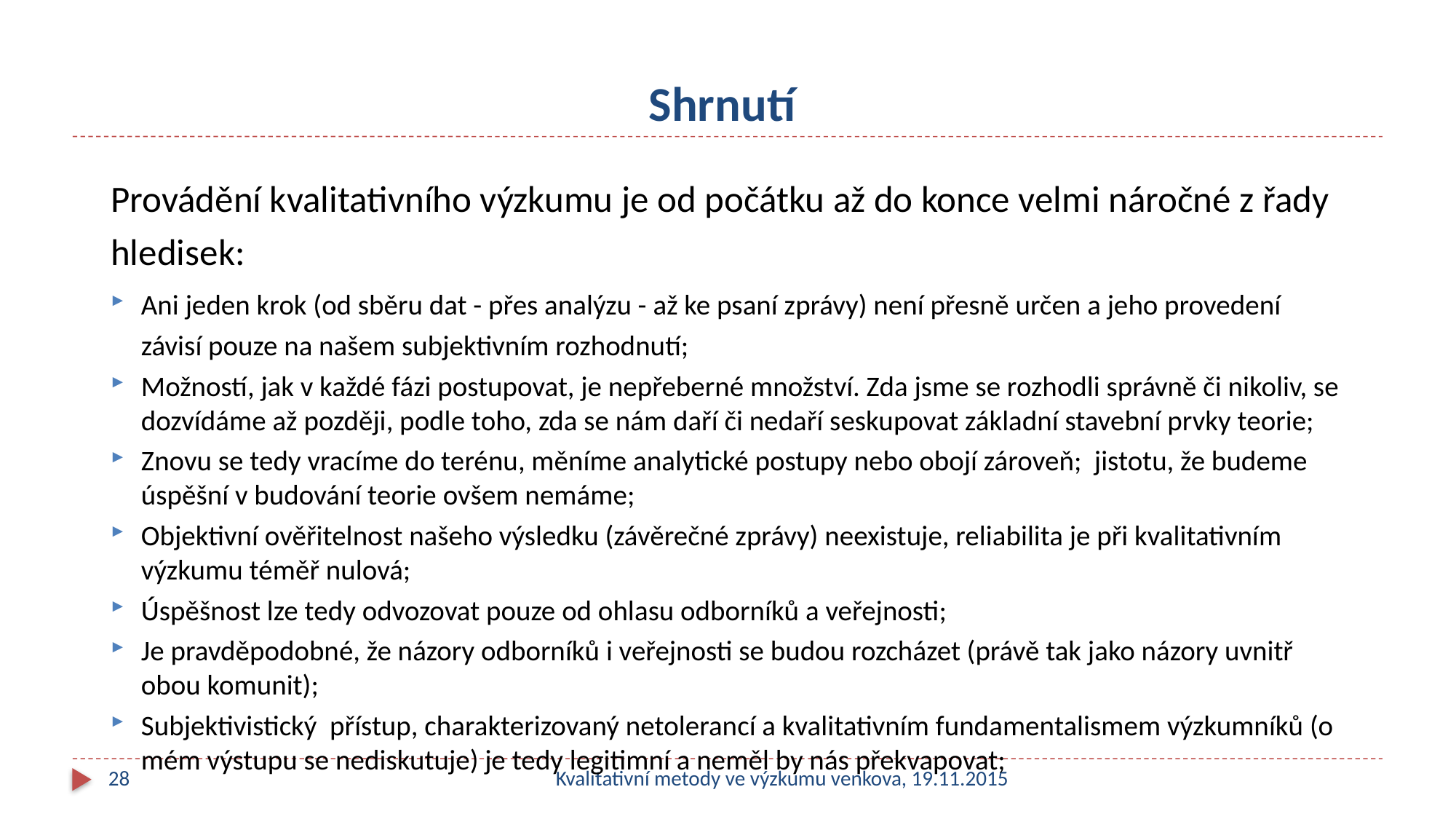

# Shrnutí
Provádění kvalitativního výzkumu je od počátku až do konce velmi náročné z řady hledisek:
Ani jeden krok (od sběru dat - přes analýzu - až ke psaní zprávy) není přesně určen a jeho provedení závisí pouze na našem subjektivním rozhodnutí;
Možností, jak v každé fázi postupovat, je nepřeberné množství. Zda jsme se rozhodli správně či nikoliv, se dozvídáme až později, podle toho, zda se nám daří či nedaří seskupovat základní stavební prvky teorie;
Znovu se tedy vracíme do terénu, měníme analytické postupy nebo obojí zároveň;  jistotu, že budeme úspěšní v budování teorie ovšem nemáme;
Objektivní ověřitelnost našeho výsledku (závěrečné zprávy) neexistuje, reliabilita je při kvalitativním výzkumu téměř nulová;
Úspěšnost lze tedy odvozovat pouze od ohlasu odborníků a veřejnosti;
Je pravděpodobné, že názory odborníků i veřejnosti se budou rozcházet (právě tak jako názory uvnitř obou komunit);
Subjektivistický  přístup, charakterizovaný netolerancí a kvalitativním fundamentalismem výzkumníků (o mém výstupu se nediskutuje) je tedy legitimní a neměl by nás překvapovat;

28
Kvalitativní metody ve výzkumu venkova, 19.11.2015